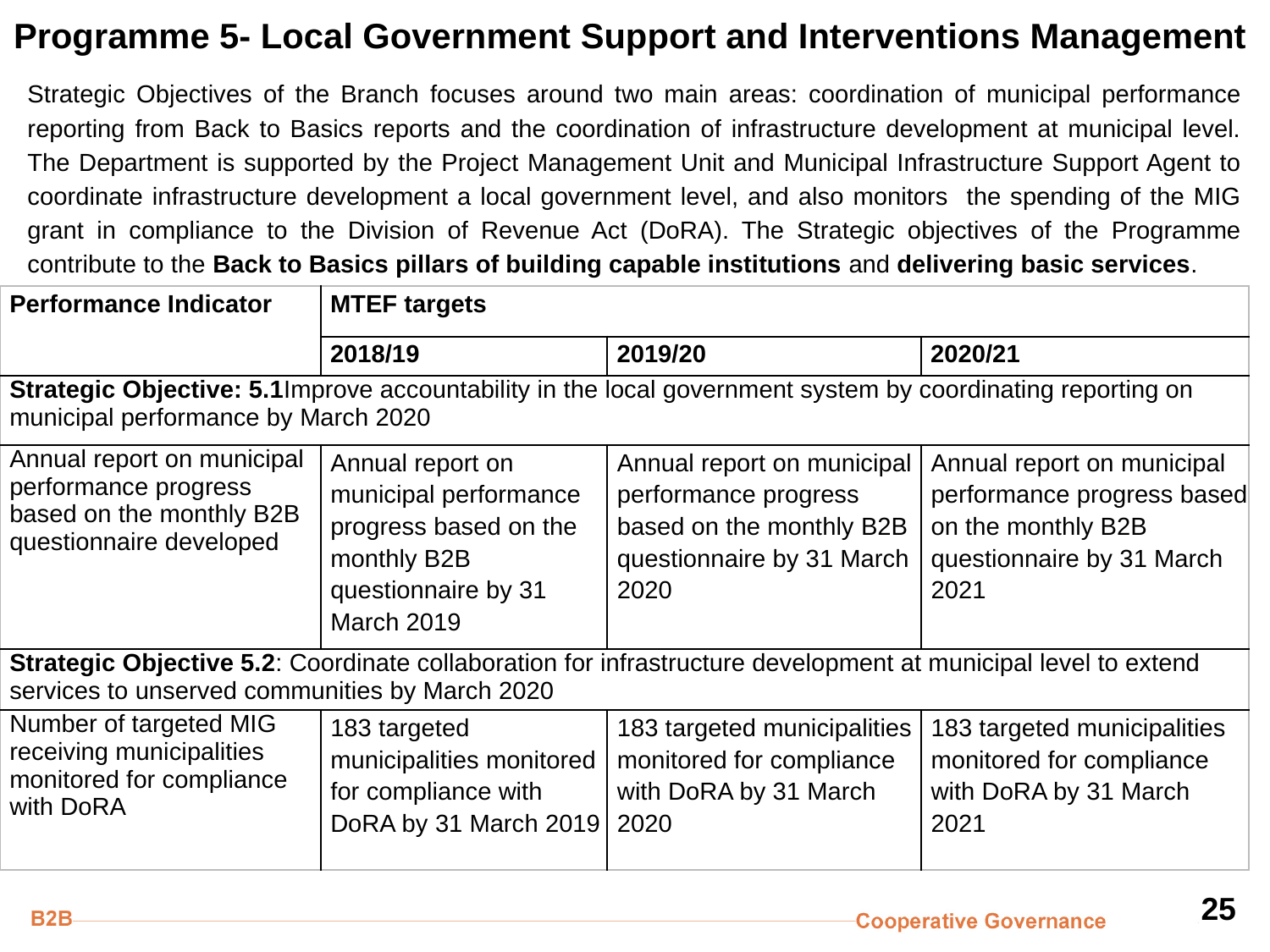

# Programme 5- Local Government Support and Interventions Management
Strategic Objectives of the Branch focuses around two main areas: coordination of municipal performance reporting from Back to Basics reports and the coordination of infrastructure development at municipal level. The Department is supported by the Project Management Unit and Municipal Infrastructure Support Agent to coordinate infrastructure development a local government level, and also monitors  the spending of the MIG grant in compliance to the Division of Revenue Act (DoRA). The Strategic objectives of the Programme contribute to the Back to Basics pillars of building capable institutions and delivering basic services.
| Performance Indicator | MTEF targets |  |  |
| --- | --- | --- | --- |
|  | 2018/19 | 2019/20 | 2020/21 |
| Strategic Objective: 5.1Improve accountability in the local government system by coordinating reporting on municipal performance by March 2020 |  |  |  |
| Annual report on municipal performance progress based on the monthly B2B questionnaire developed | Annual report on municipal performance progress based on the monthly B2B questionnaire by 31 March 2019 | Annual report on municipal performance progress based on the monthly B2B questionnaire by 31 March 2020 | Annual report on municipal performance progress based on the monthly B2B questionnaire by 31 March 2021 |
| Strategic Objective 5.2: Coordinate collaboration for infrastructure development at municipal level to extend services to unserved communities by March 2020 |  |  |  |
| Number of targeted MIG receiving municipalities monitored for compliance with DoRA | 183 targeted municipalities monitored for compliance with DoRA by 31 March 2019 | 183 targeted municipalities monitored for compliance with DoRA by 31 March 2020 | 183 targeted municipalities monitored for compliance with DoRA by 31 March 2021 |
25